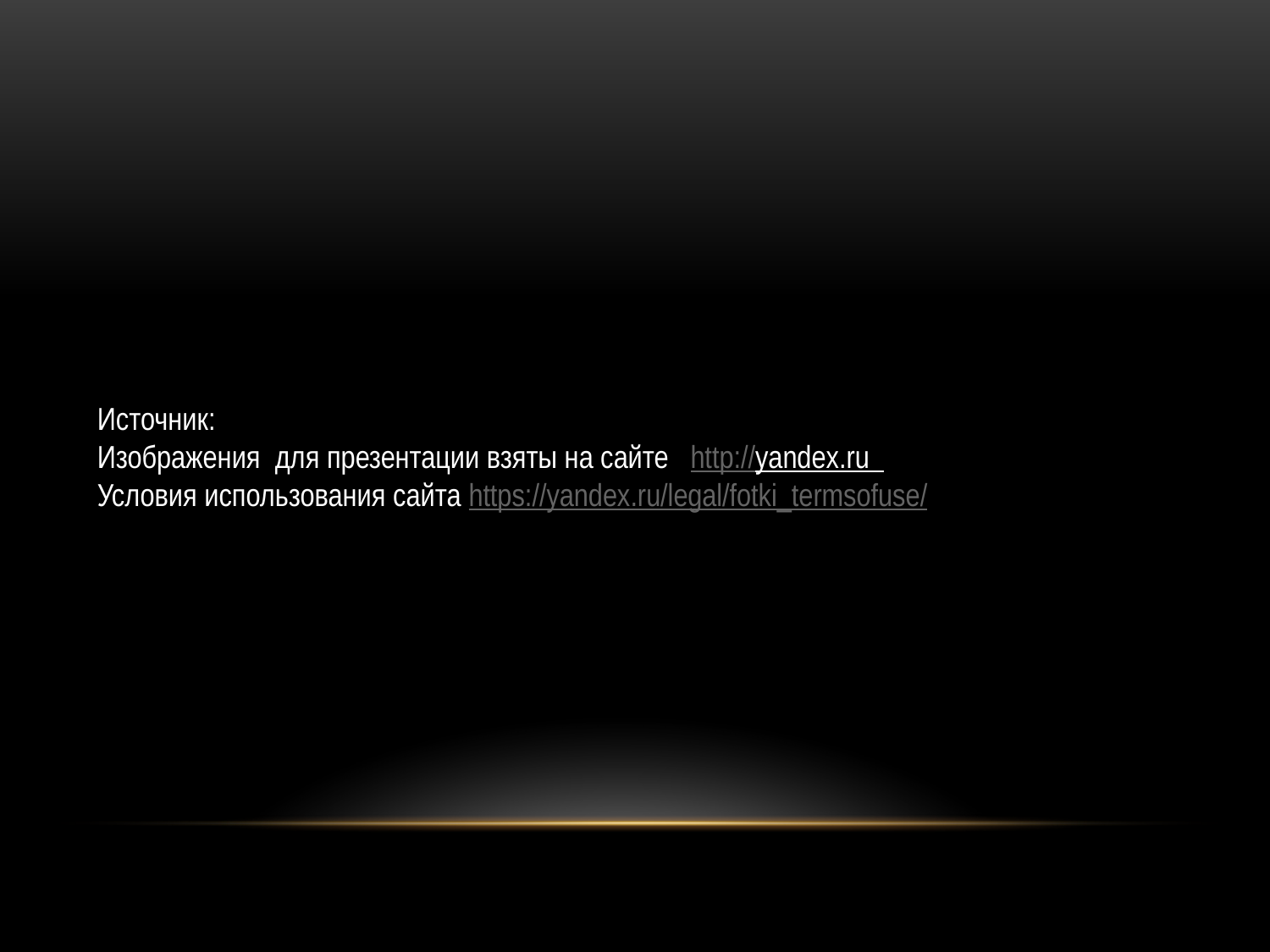

Источник:
Изображения  для презентации взяты на сайте   http://yandex.ru  Условия использования сайта https://yandex.ru/legal/fotki_termsofuse/